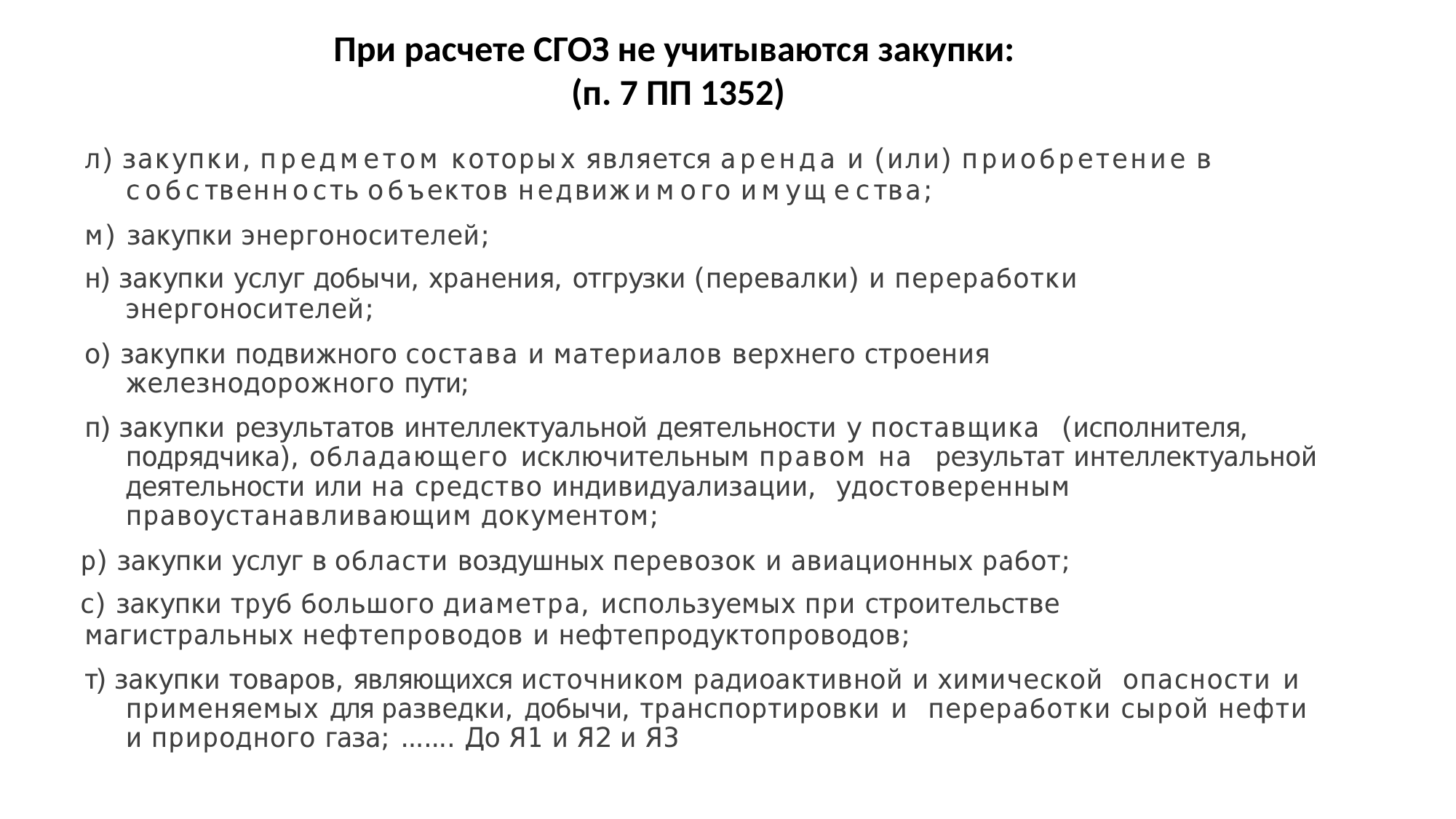

# При расчете СГОЗ не учитываются закупки: (п. 7 ПП 1352)
л) закупки, предметом которых является аренда и (или) приобретение в
собственность объектов недвижимого имущества;
м) закупки энергоносителей;
н) закупки услуг добычи, хранения, отгрузки (перевалки) и переработки
энергоносителей;
о) закупки подвижного состава и материалов верхнего строения  железнодорожного пути;
п) закупки результатов интеллектуальной деятельности у поставщика  (исполнителя, подрядчика), обладающего исключительным правом на  результат интеллектуальной деятельности или на средство индивидуализации,  удостоверенным правоустанавливающим документом;
р) закупки услуг в области воздушных перевозок и авиационных работ;
с) закупки труб большого диаметра, используемых при строительстве
магистральных нефтепроводов и нефтепродуктопроводов;
т) закупки товаров, являющихся источником радиоактивной и химической  опасности и применяемых для разведки, добычи, транспортировки и  переработки сырой нефти и природного газа; ……. До Я1 и Я2 и Я3